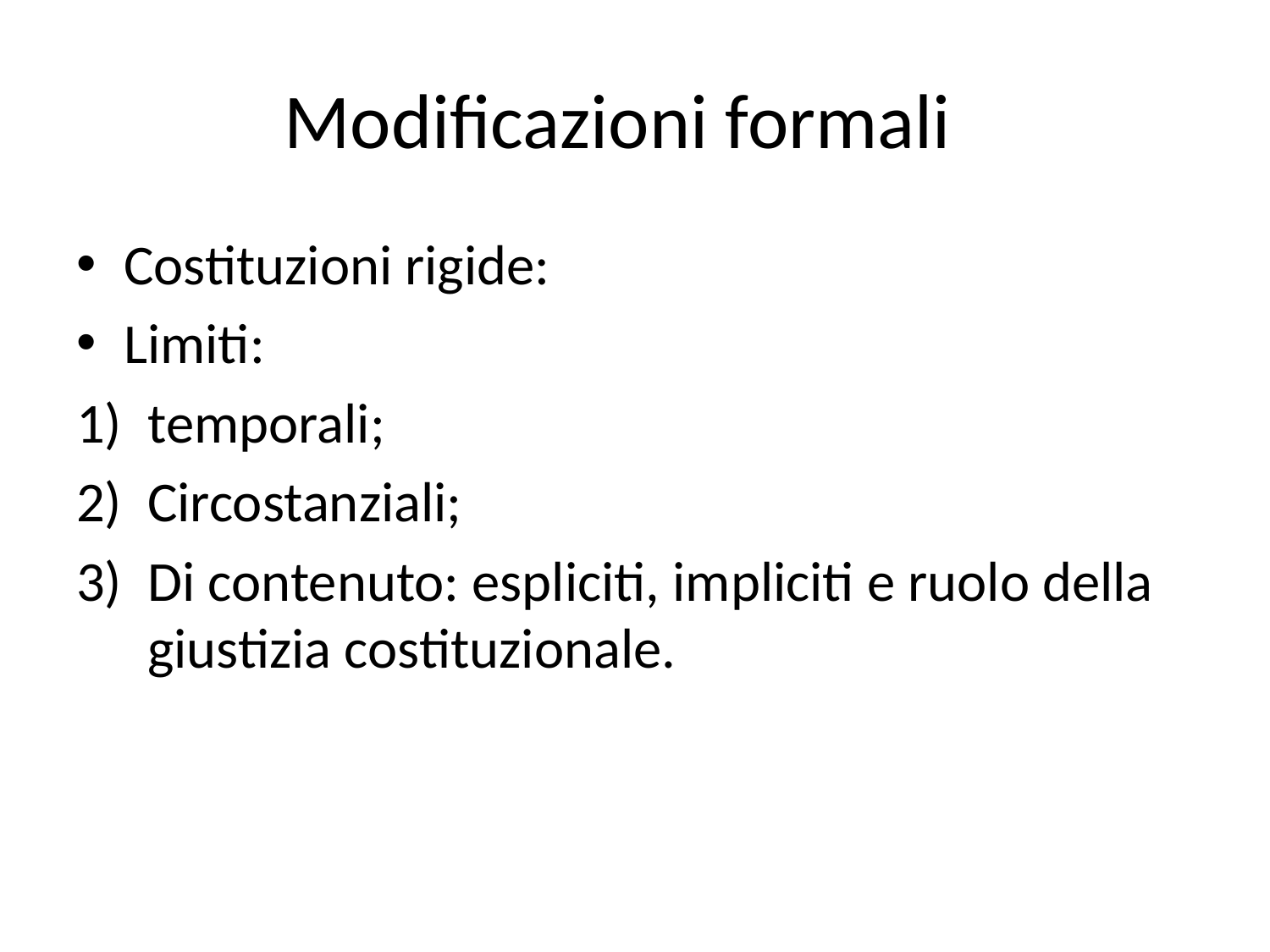

# Modificazioni formali
Costituzioni rigide:
Limiti:
temporali;
Circostanziali;
Di contenuto: espliciti, impliciti e ruolo della giustizia costituzionale.